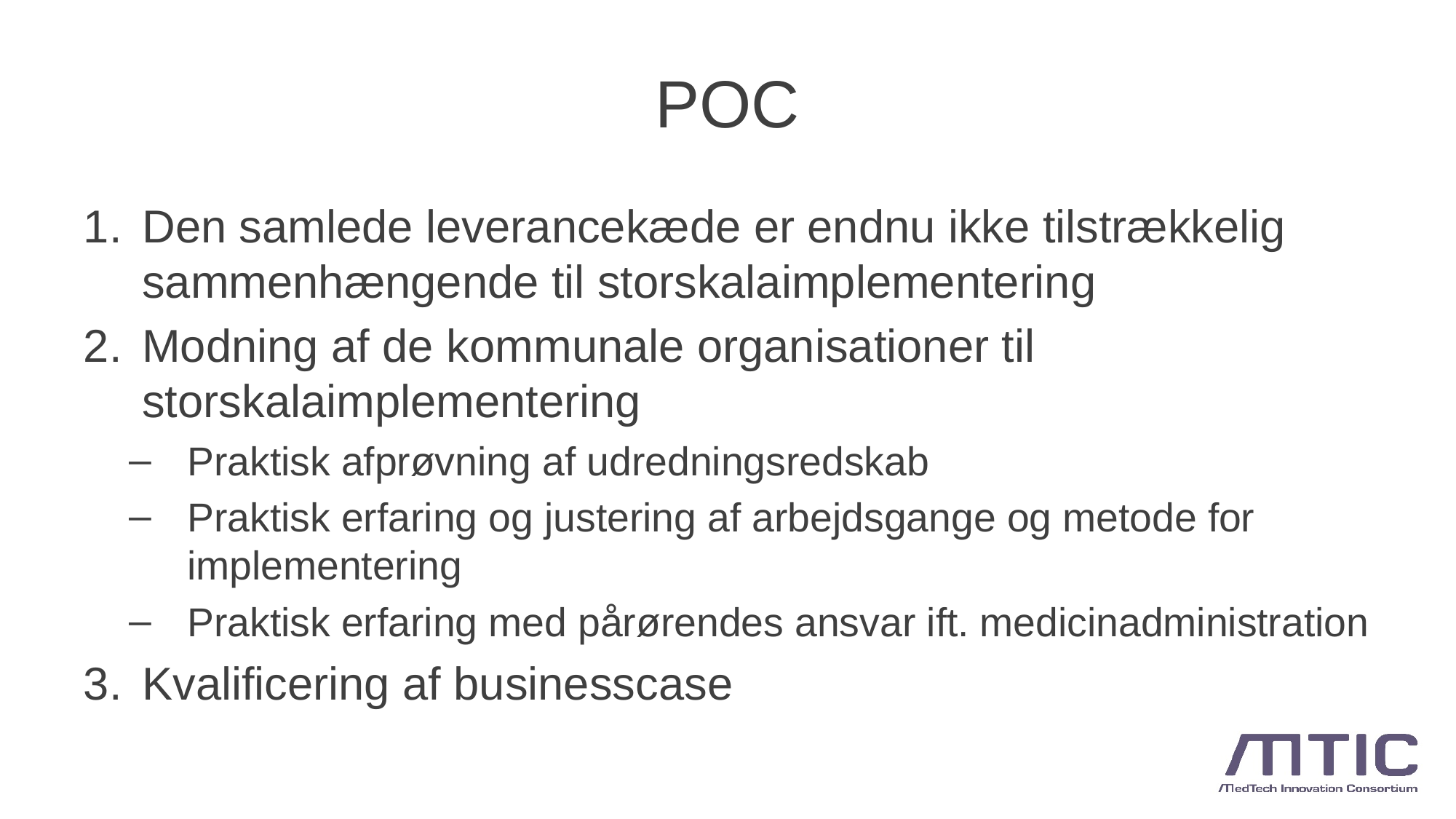

# POC
Den samlede leverancekæde er endnu ikke tilstrækkelig sammenhængende til storskalaimplementering
Modning af de kommunale organisationer til storskalaimplementering
Praktisk afprøvning af udredningsredskab
Praktisk erfaring og justering af arbejdsgange og metode for implementering
Praktisk erfaring med pårørendes ansvar ift. medicinadministration
Kvalificering af businesscase